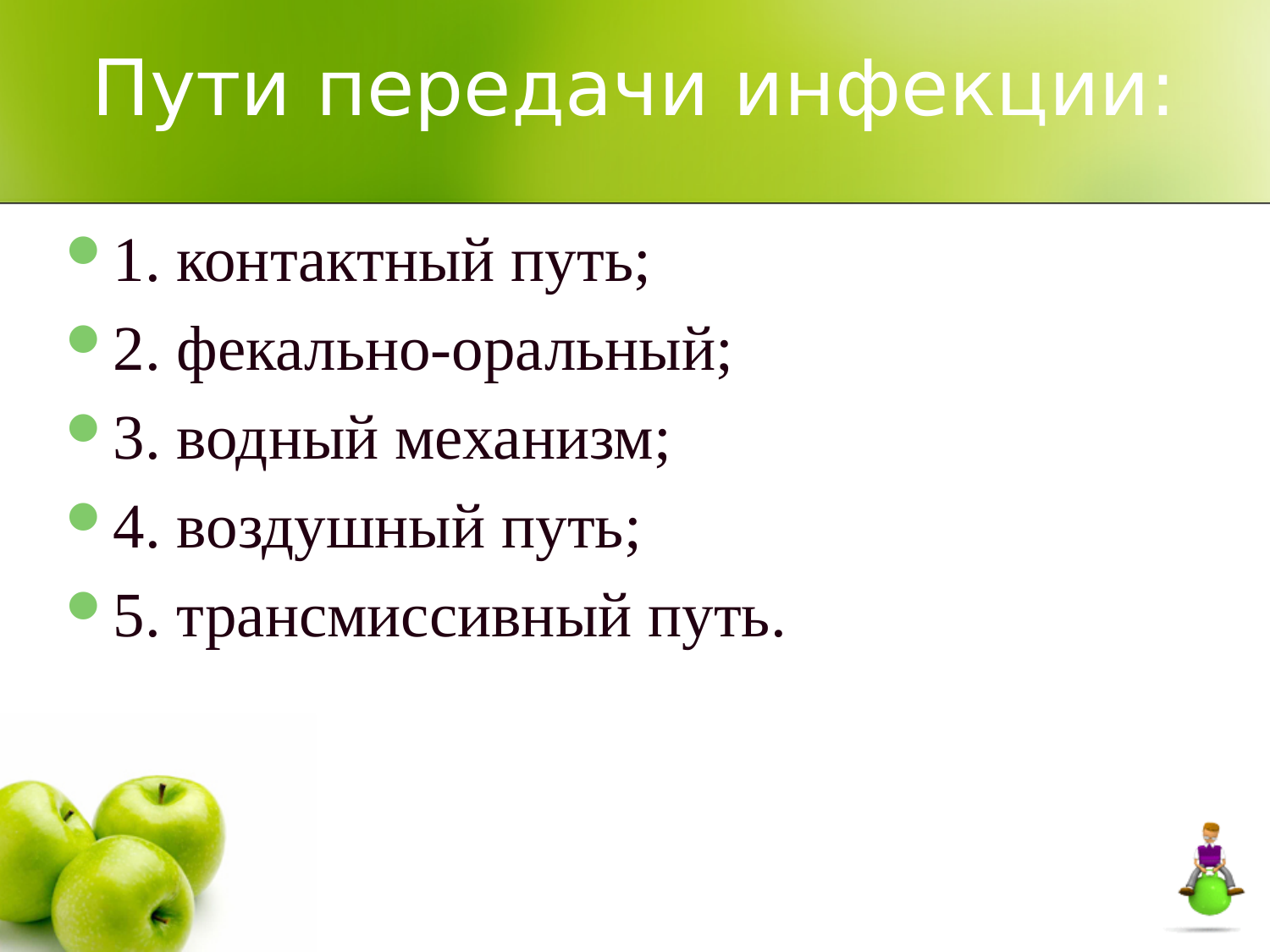

# Пути передачи инфекции:
1. контактный путь;
2. фекально-оральный;
3. водный механизм;
4. воздушный путь;
5. трансмиссивный путь.